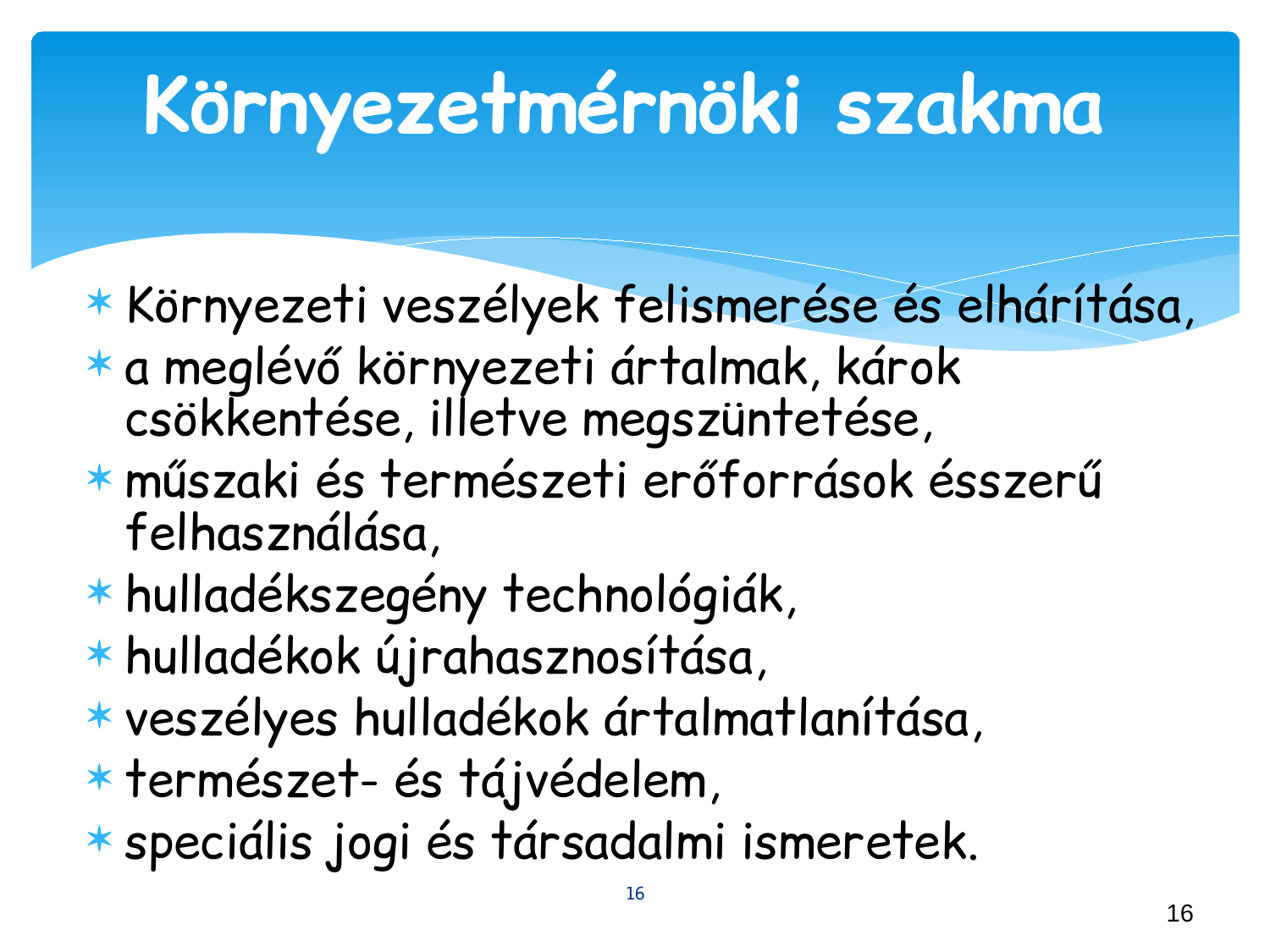

# Környezetmérnöki szakma

Környezeti veszélyek felismerése és elhárítása,
a meglévő környezeti ártalmak, károk csökkentése, illetve megszüntetése,
műszaki és természeti erőforrások ésszerű felhasználása,
hulladékszegény technológiák,
hulladékok újrahasznosítása,
veszélyes hulladékok ártalmatlanítása,
természet- és tájvédelem,
speciális jogi és társadalmi ismeretek.
16
16